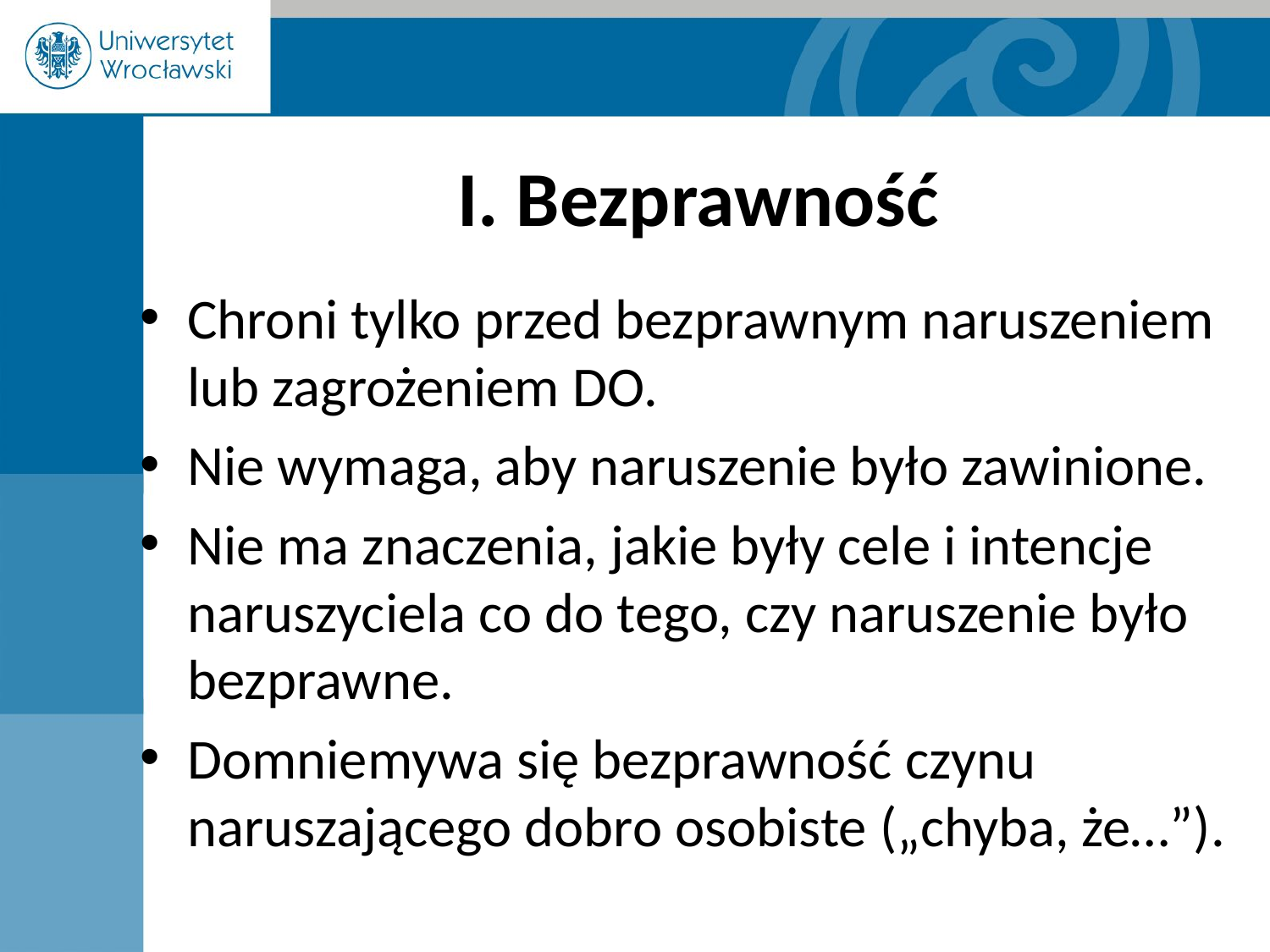

# I. Bezprawność
Chroni tylko przed bezprawnym naruszeniem lub zagrożeniem DO.
Nie wymaga, aby naruszenie było zawinione.
Nie ma znaczenia, jakie były cele i intencje naruszyciela co do tego, czy naruszenie było bezprawne.
Domniemywa się bezprawność czynu naruszającego dobro osobiste („chyba, że…”).